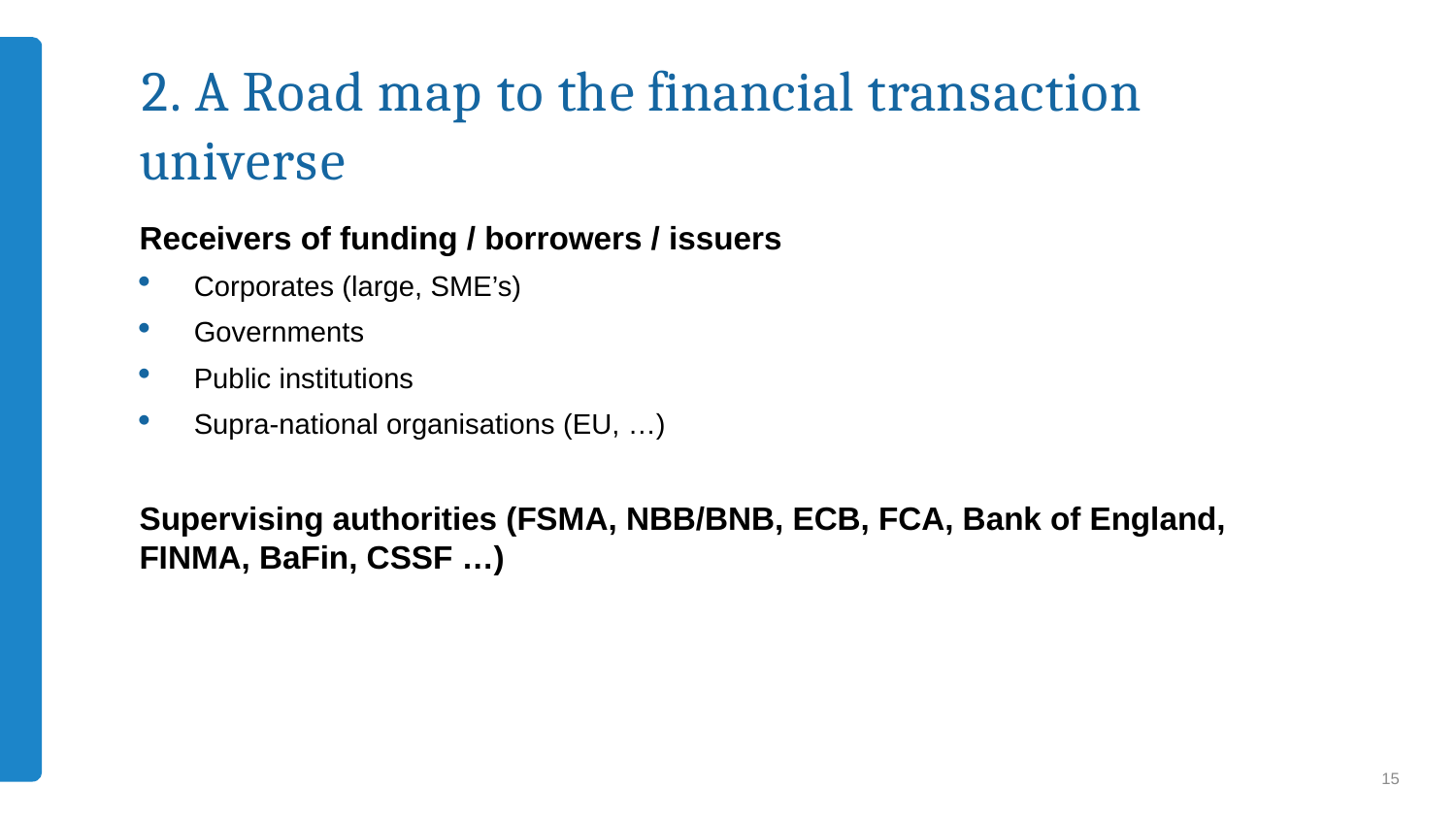

# 2. A Road map to the financial transaction universe
Receivers of funding / borrowers / issuers
Corporates (large, SME’s)
Governments
Public institutions
Supra-national organisations (EU, …)

Supervising authorities (FSMA, NBB/BNB, ECB, FCA, Bank of England, FINMA, BaFin, CSSF …)

15